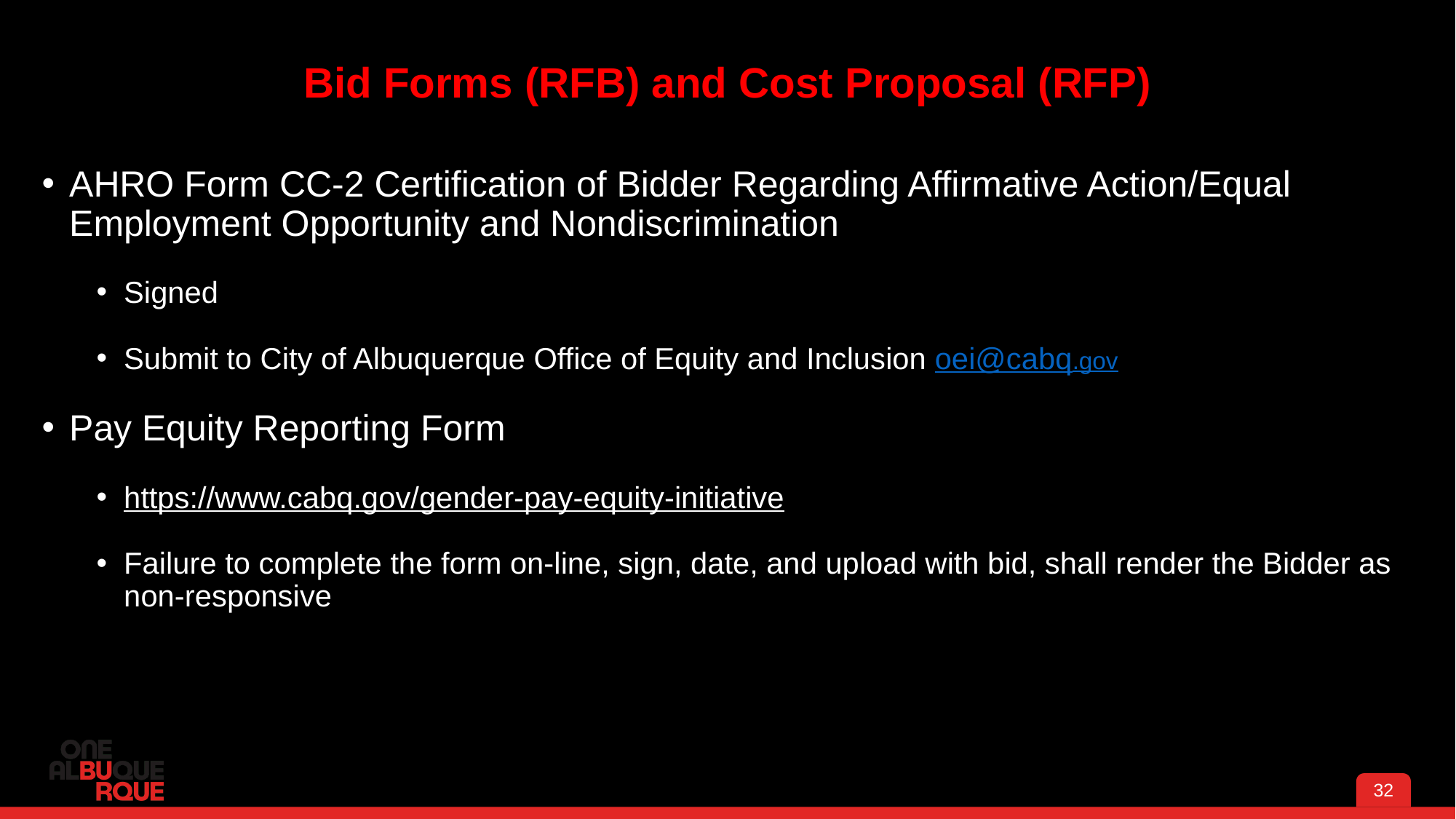

# Bid Forms (RFB) and Cost Proposal (RFP)
AHRO Form CC-2 Certification of Bidder Regarding Affirmative Action/Equal Employment Opportunity and Nondiscrimination
Signed
Submit to City of Albuquerque Office of Equity and Inclusion oei@cabq.gov
Pay Equity Reporting Form
https://www.cabq.gov/gender-pay-equity-initiative
Failure to complete the form on-line, sign, date, and upload with bid, shall render the Bidder as non-responsive